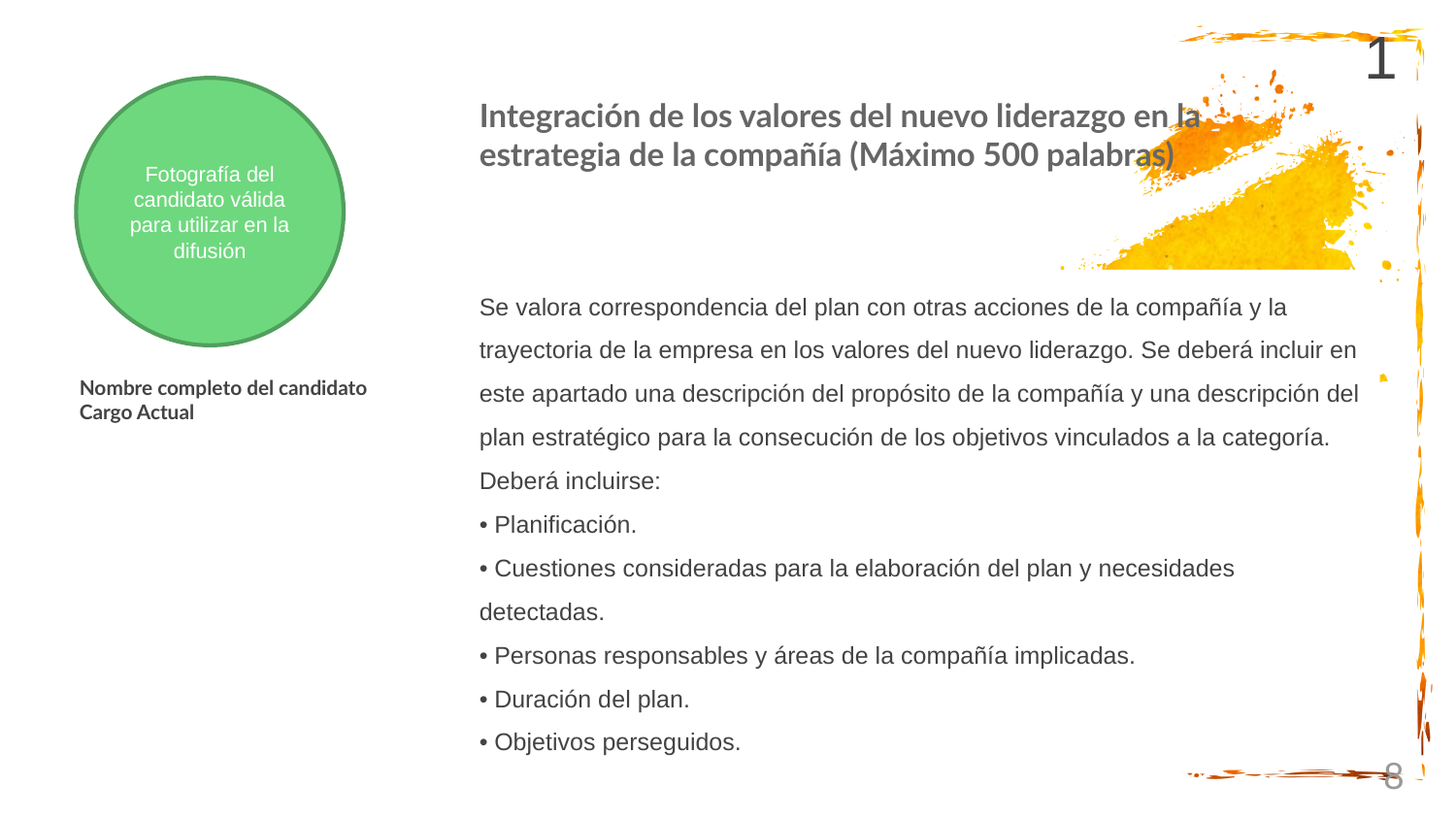

1
Fotografía del candidato válida para utilizar en la difusión
Integración de los valores del nuevo liderazgo en la estrategia de la compañía (Máximo 500 palabras)
Se valora correspondencia del plan con otras acciones de la compañía y la trayectoria de la empresa en los valores del nuevo liderazgo. Se deberá incluir en este apartado una descripción del propósito de la compañía y una descripción del plan estratégico para la consecución de los objetivos vinculados a la categoría.
Deberá incluirse:
• Planificación.
• Cuestiones consideradas para la elaboración del plan y necesidades detectadas.
• Personas responsables y áreas de la compañía implicadas.
• Duración del plan.
• Objetivos perseguidos.
Nombre completo del candidato
Cargo Actual

8